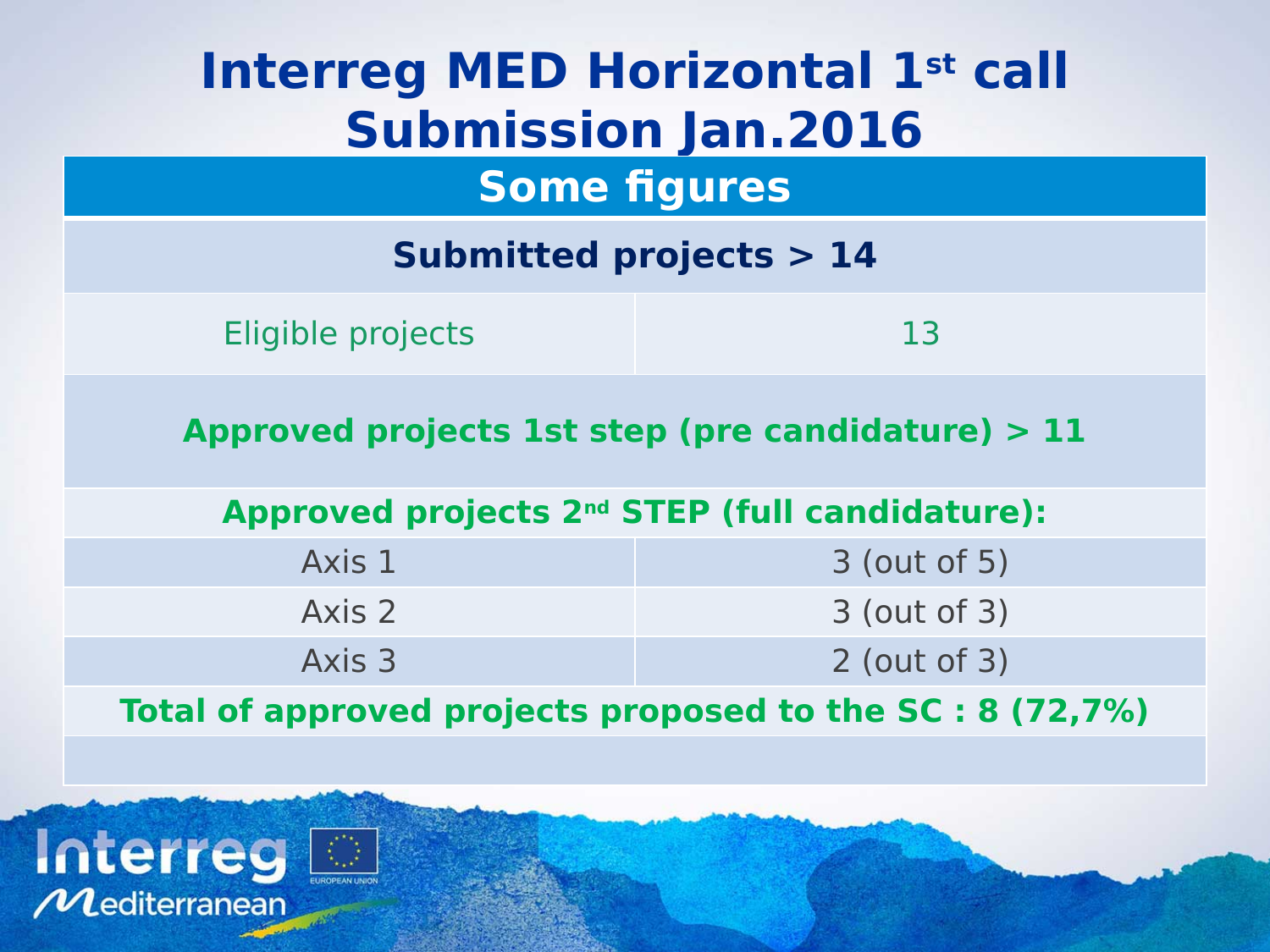

# Interreg MED Horizontal 1st call Submission Jan.2016
| Some figures |  |
| --- | --- |
| Submitted projects > 14 |  |
| Eligible projects | 13 |
| Approved projects 1st step (pre candidature) > 11 |  |
| Approved projects 2nd STEP (full candidature): |  |
| Axis 1 | 3 (out of 5) |
| Axis 2 | 3 (out of 3) |
| Axis 3 | 2 (out of 3) |
| Total of approved projects proposed to the SC : 8 (72,7%) |  |
|  |  |